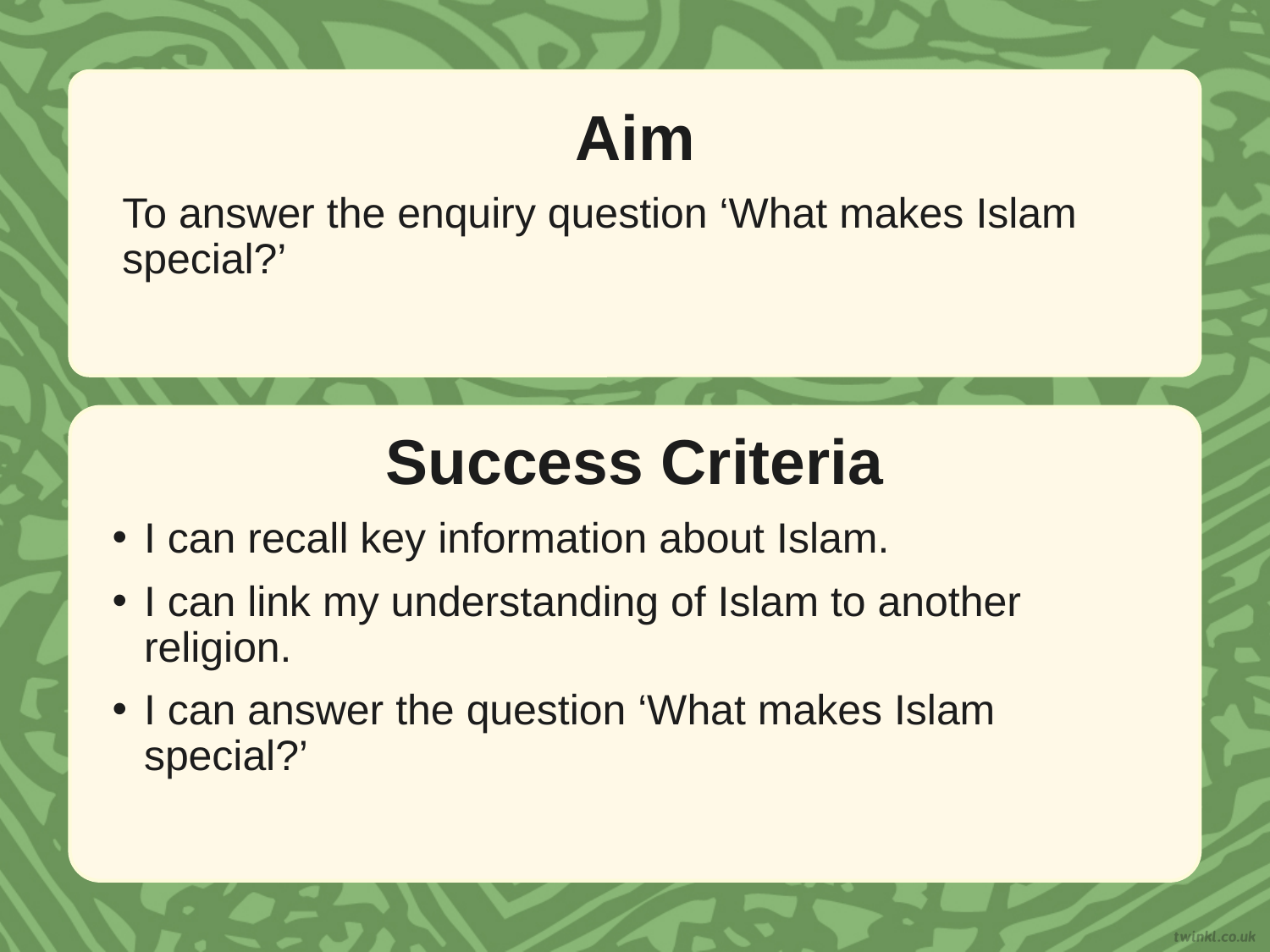

Aim
To answer the enquiry question ‘What makes Islam special?’

Success Criteria
I can recall key information about Islam.
I can link my understanding of Islam to another religion.
I can answer the question ‘What makes Islam special?’